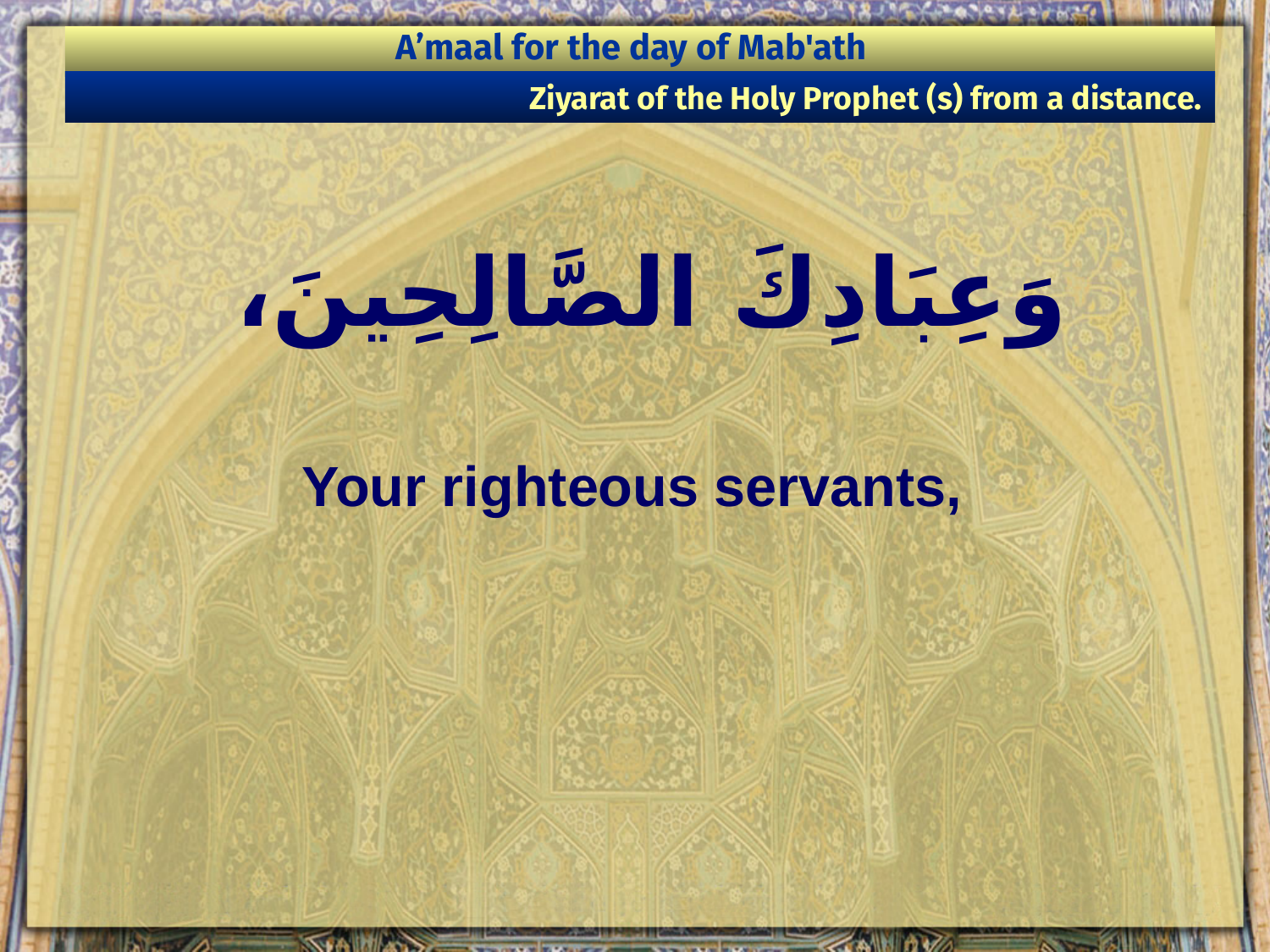

A’maal for the day of Mab'ath
Ziyarat of the Holy Prophet (s) from a distance.
# وَعِبَادِكَ الصَّالِحِينَ،
Your righteous servants,